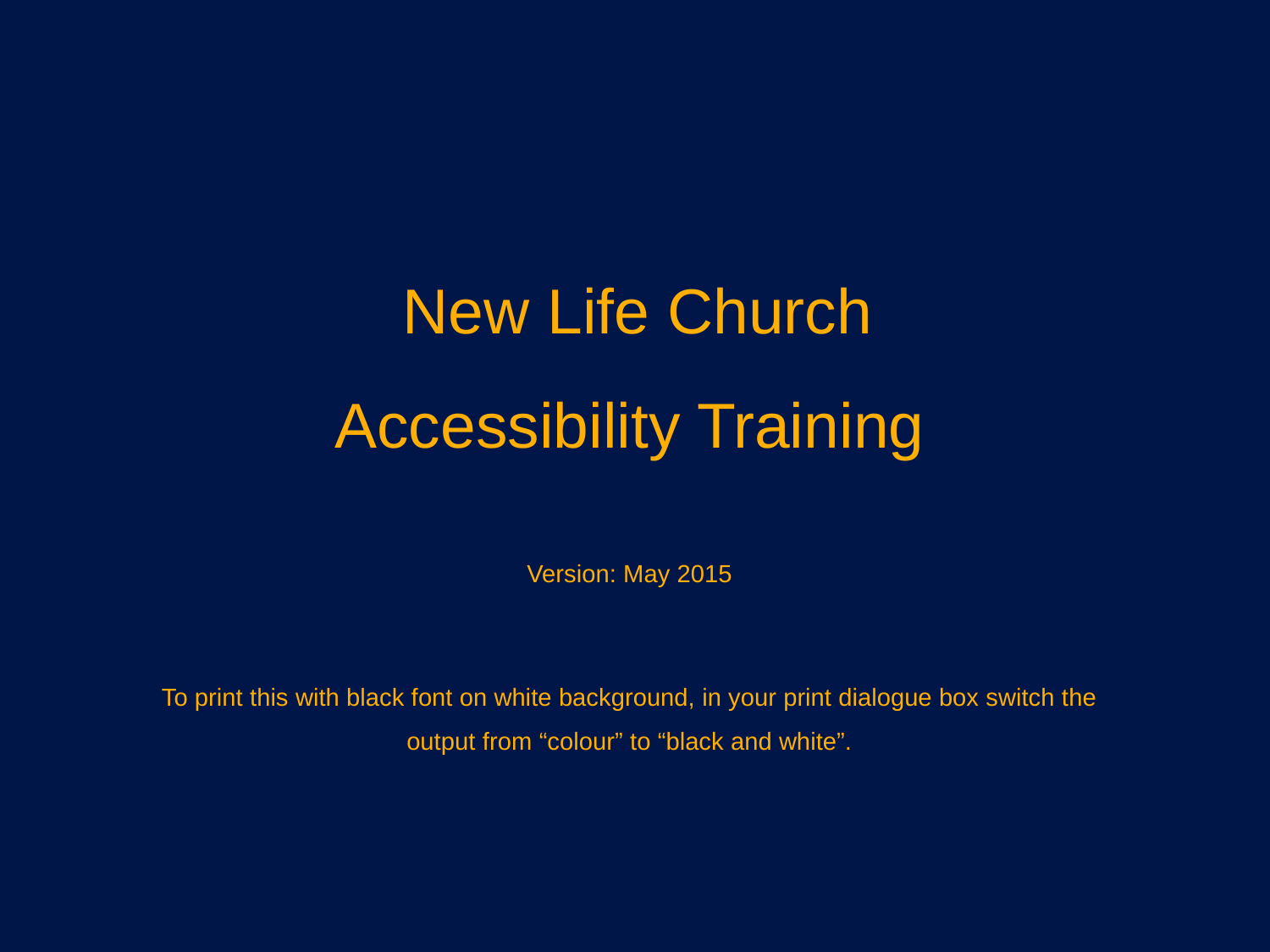

New Life Church
Accessibility Training

Version: May 2015

To print this with black font on white background, in your print dialogue box switch the output from “colour” to “black and white”.